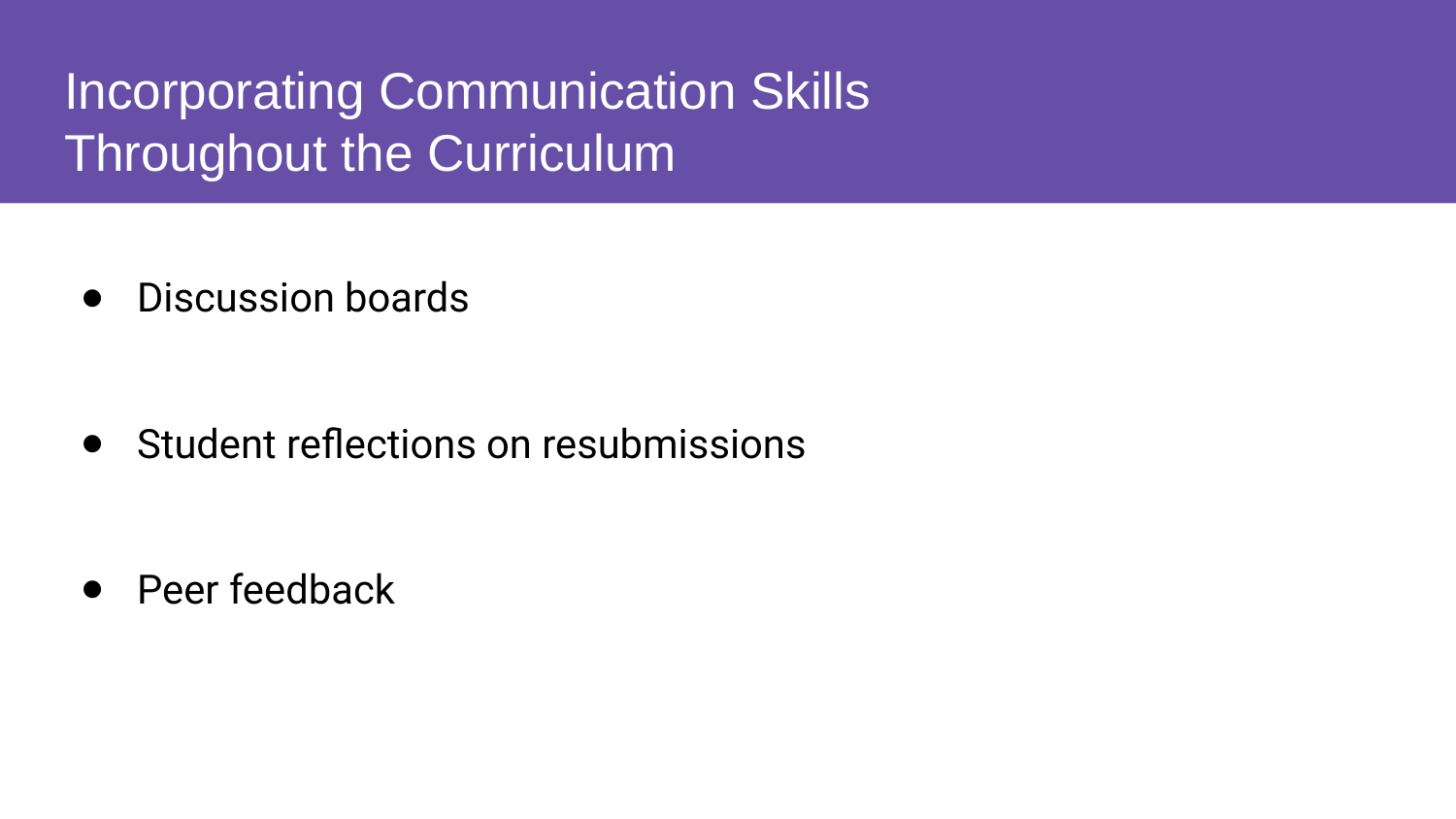

# Incorporating Communication Skills Throughout the Curriculum
Discussion boards
Student reflections on resubmissions
Peer feedback